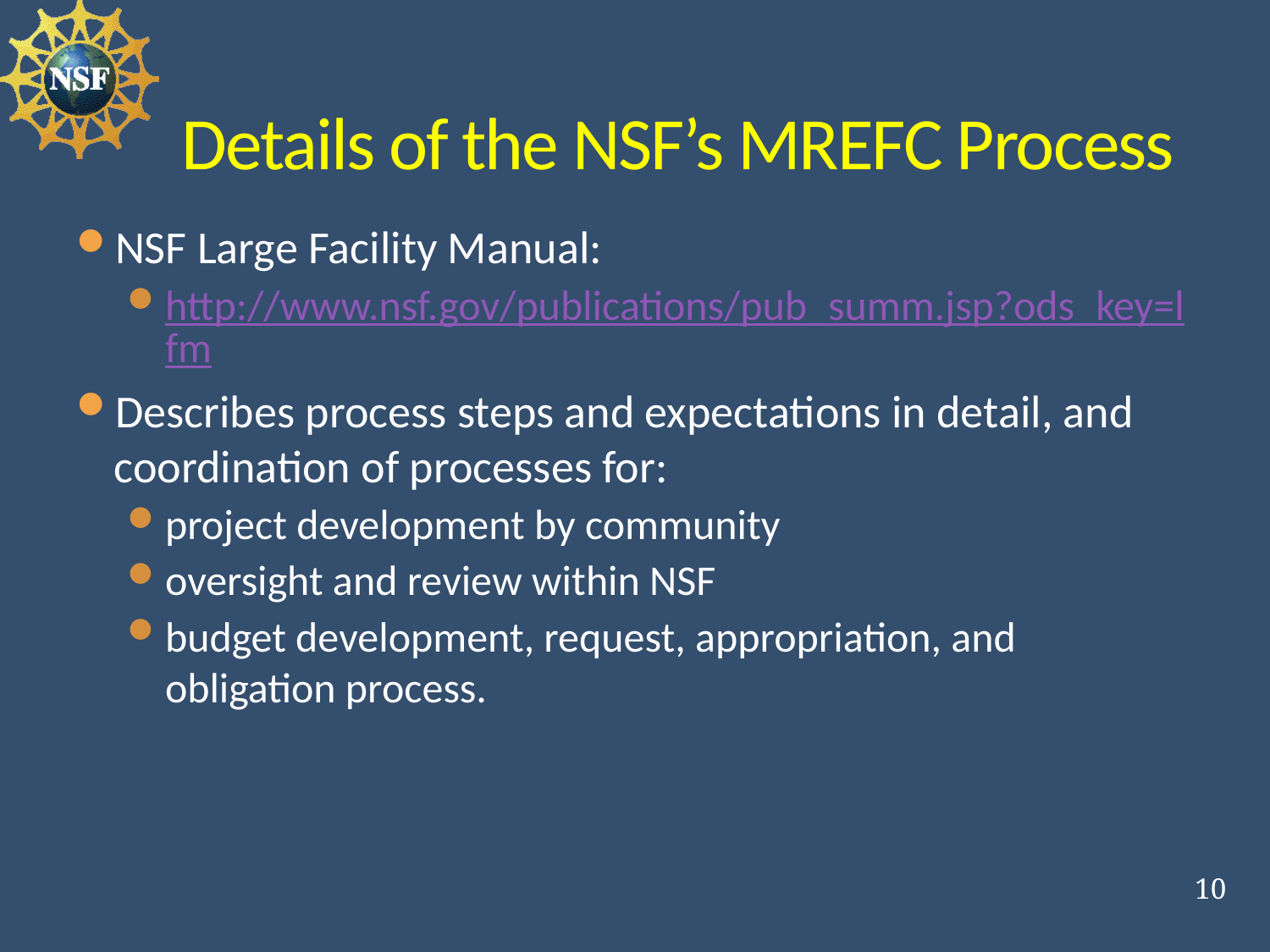

# Details of the NSF’s MREFC Process
NSF Large Facility Manual:
http://www.nsf.gov/publications/pub_summ.jsp?ods_key=lfm
Describes process steps and expectations in detail, and coordination of processes for:
project development by community
oversight and review within NSF
budget development, request, appropriation, and obligation process.
10